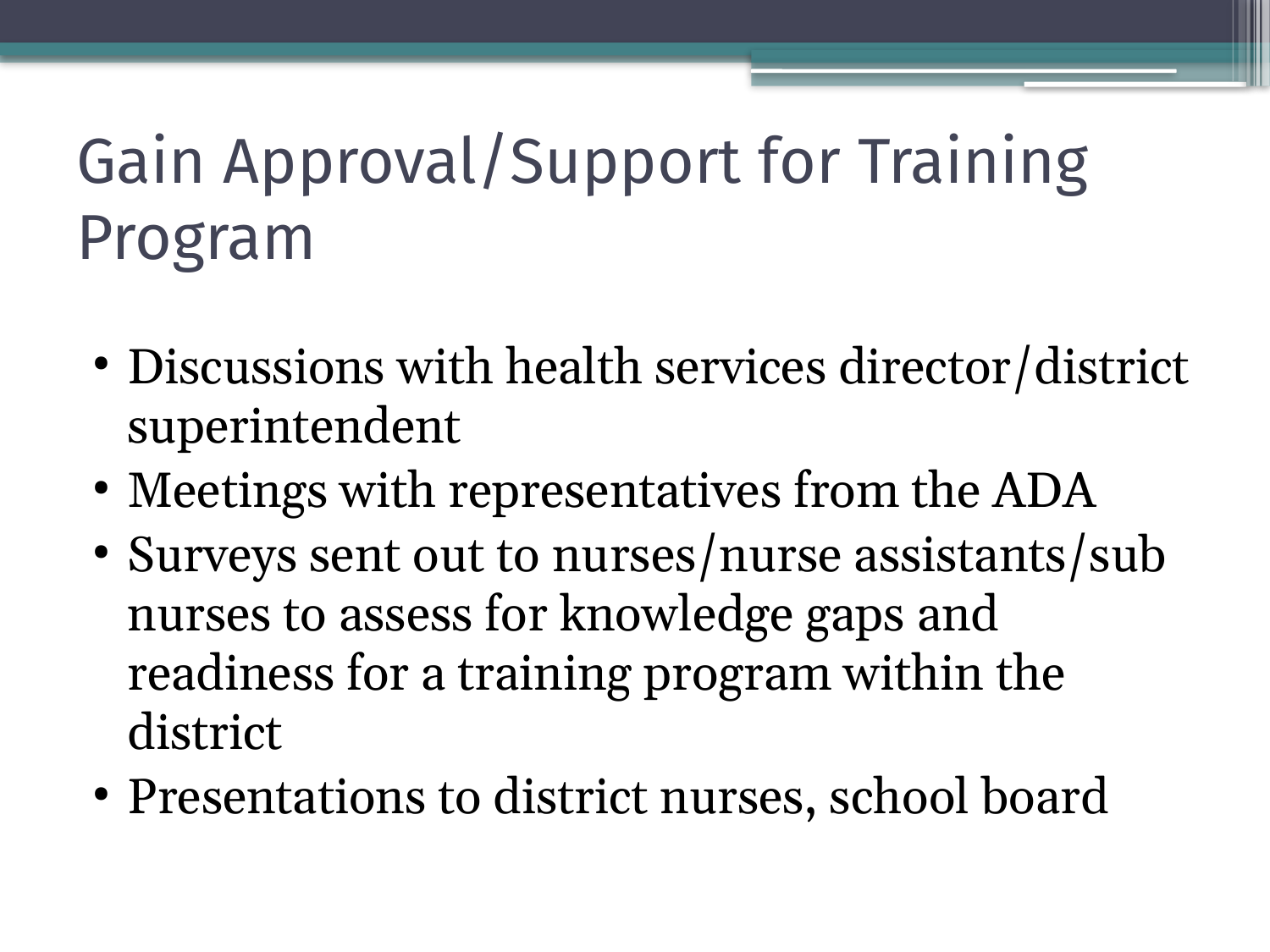

# Gain Approval/Support for Training Program
Discussions with health services director/district superintendent
Meetings with representatives from the ADA
Surveys sent out to nurses/nurse assistants/sub nurses to assess for knowledge gaps and readiness for a training program within the district
Presentations to district nurses, school board